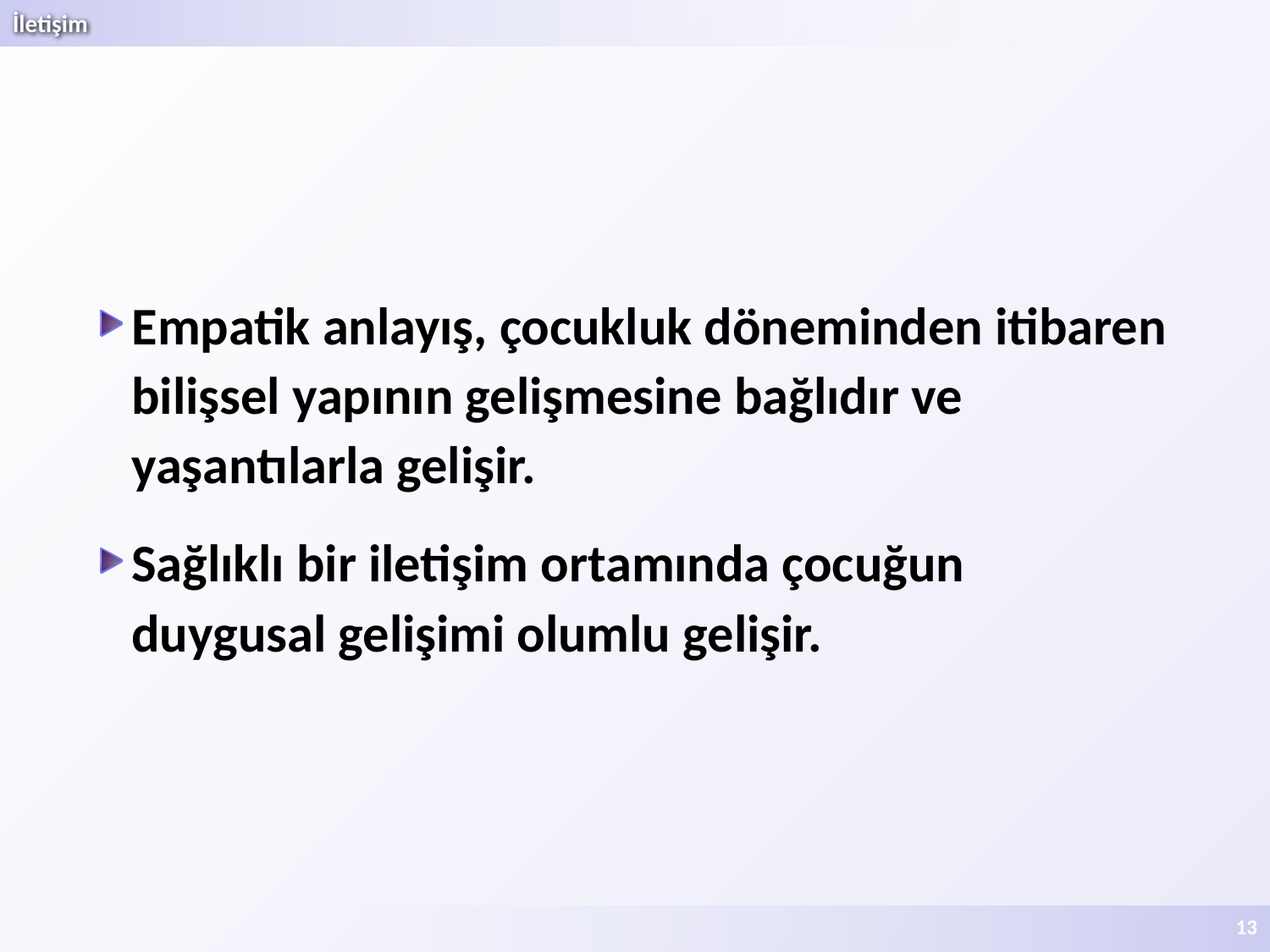

Empatik anlayış, çocukluk döneminden itibaren bilişsel yapının gelişmesine bağlıdır ve yaşantılarla gelişir.
Sağlıklı bir iletişim ortamında çocuğun duygusal gelişimi olumlu gelişir.
13